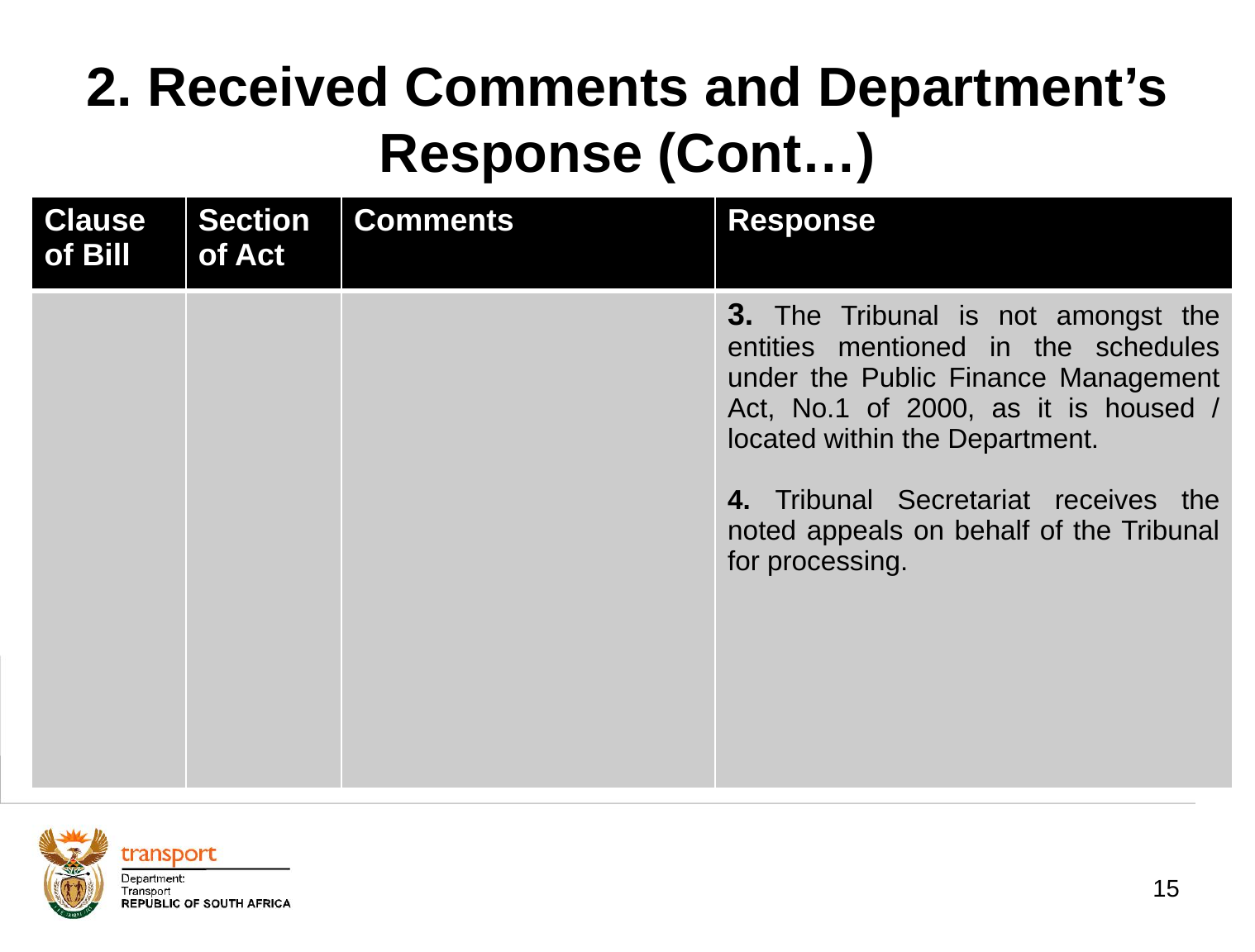

# 2. Received Comments and Department’s Response (Cont…)
| Clause of Bill | Section of Act | Comments | Response |
| --- | --- | --- | --- |
|  |  |  | 3. The Tribunal is not amongst the entities mentioned in the schedules under the Public Finance Management Act, No.1 of 2000, as it is housed / located within the Department. 4. Tribunal Secretariat receives the noted appeals on behalf of the Tribunal for processing. |
15